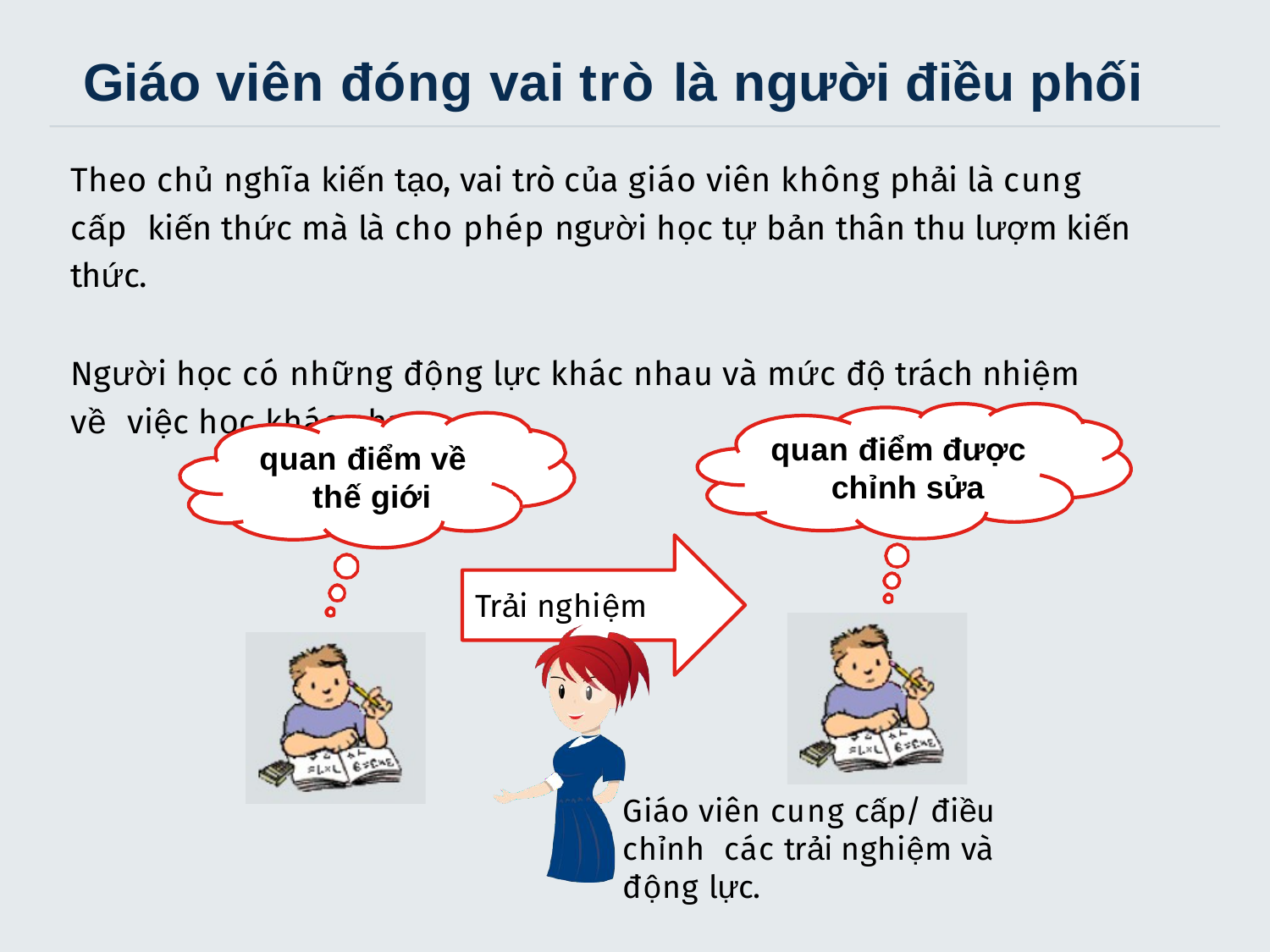

# Giáo viên đóng vai trò là người điều phối

Theo chủ nghĩa kiến tạo, vai trò của giáo viên không phải là cung cấp  kiến thức mà là cho phép người học tự bản thân thu lượm kiến thức.

Người học có những động lực khác nhau và mức độ trách nhiệm về  việc học khác nhau.

quan điểm được  chỉnh sửa
quan điểm về  thế giới

Trải nghiệm

Giáo viên cung cấp/ điều chỉnh  các trải nghiệm và động lực.